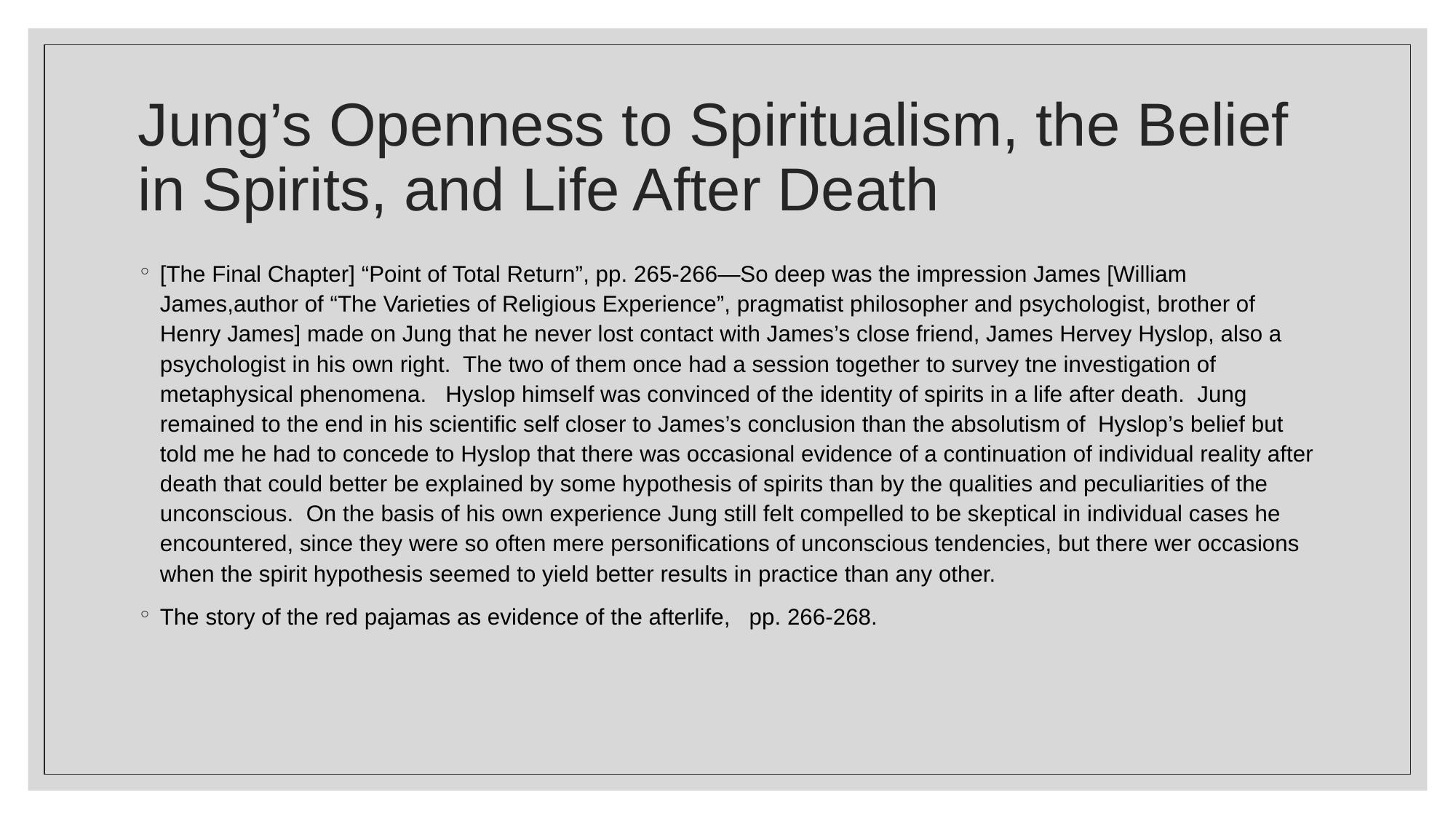

# Jung’s Openness to Spiritualism, the Belief in Spirits, and Life After Death
[The Final Chapter] “Point of Total Return”, pp. 265-266—So deep was the impression James [William James,author of “The Varieties of Religious Experience”, pragmatist philosopher and psychologist, brother of Henry James] made on Jung that he never lost contact with James’s close friend, James Hervey Hyslop, also a psychologist in his own right.  The two of them once had a session together to survey tne investigation of metaphysical phenomena.   Hyslop himself was convinced of the identity of spirits in a life after death.  Jung remained to the end in his scientific self closer to James’s conclusion than the absolutism of  Hyslop’s belief but told me he had to concede to Hyslop that there was occasional evidence of a continuation of individual reality after death that could better be explained by some hypothesis of spirits than by the qualities and peculiarities of the unconscious.  On the basis of his own experience Jung still felt compelled to be skeptical in individual cases he encountered, since they were so often mere personifications of unconscious tendencies, but there wer occasions when the spirit hypothesis seemed to yield better results in practice than any other.
The story of the red pajamas as evidence of the afterlife,   pp. 266-268.